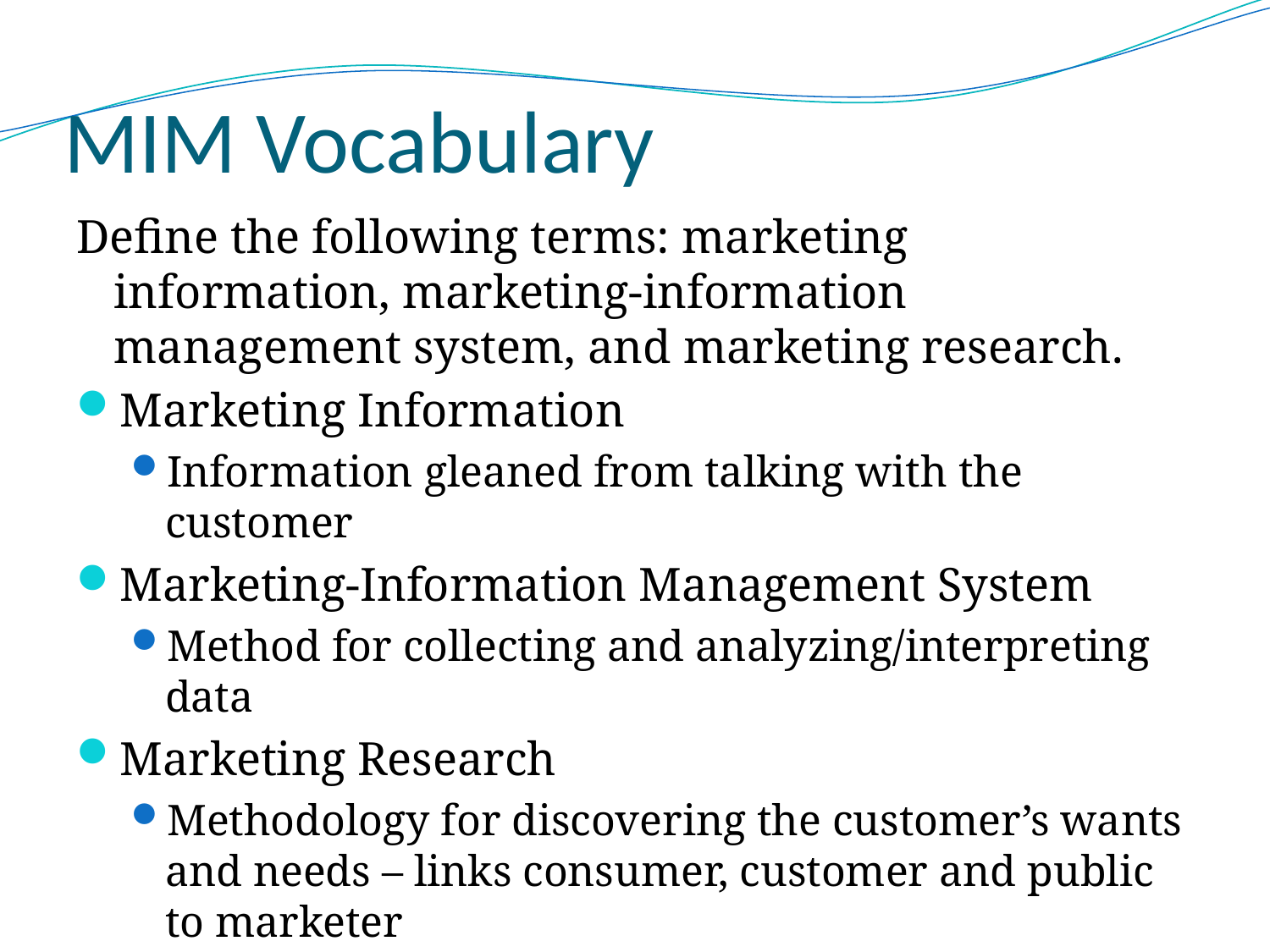

# MIM Vocabulary
Define the following terms: marketing information, marketing-information management system, and marketing research.
Marketing Information
Information gleaned from talking with the customer
Marketing-Information Management System
Method for collecting and analyzing/interpreting data
Marketing Research
Methodology for discovering the customer’s wants and needs – links consumer, customer and public to marketer